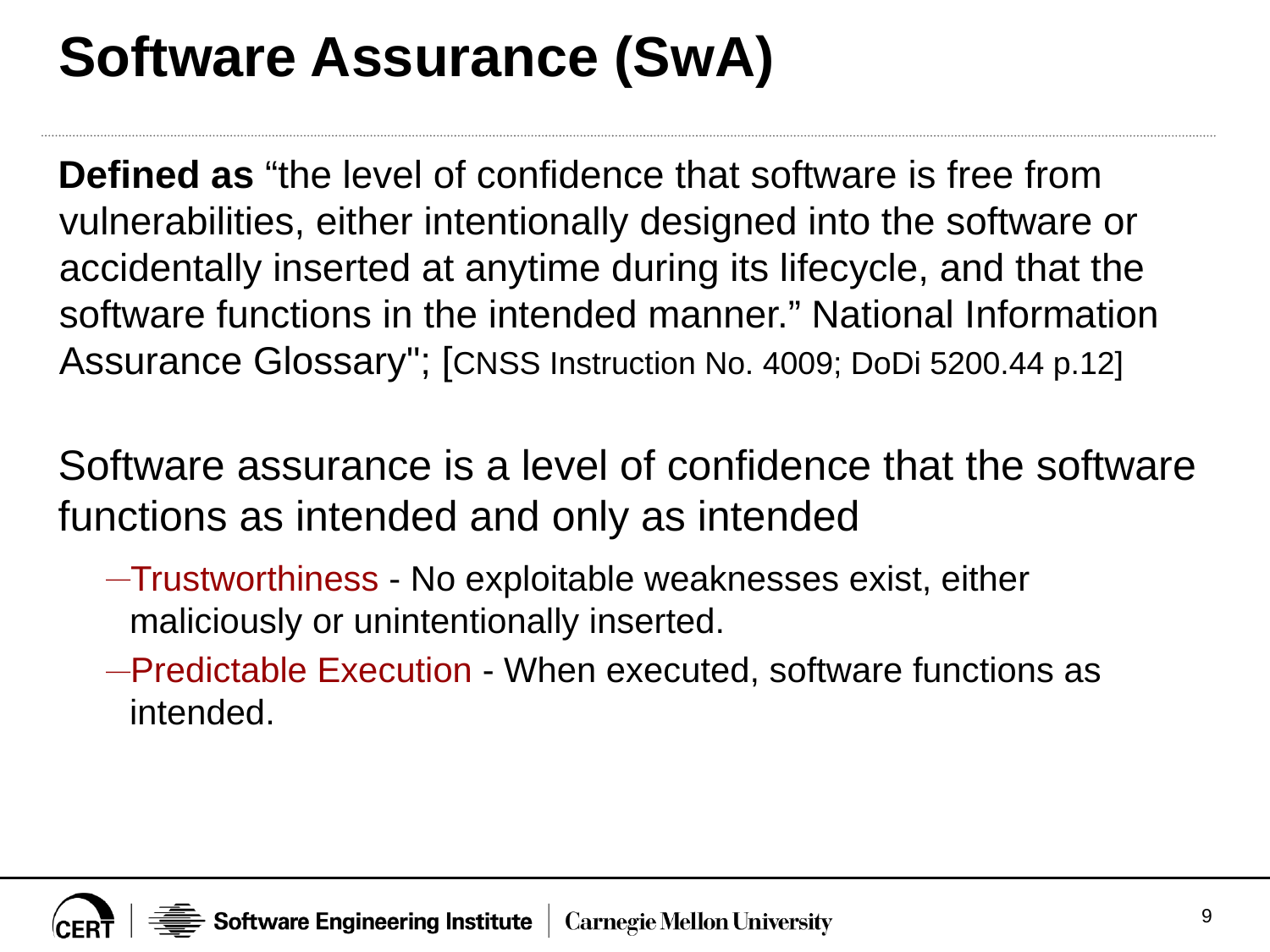

# Software Assurance (SwA)
Defined as “the level of confidence that software is free from vulnerabilities, either intentionally designed into the software or accidentally inserted at anytime during its lifecycle, and that the software functions in the intended manner.” National Information Assurance Glossary"; [CNSS Instruction No. 4009; DoDi 5200.44 p.12]

Software assurance is a level of confidence that the software functions as intended and only as intended
Trustworthiness - No exploitable weaknesses exist, either maliciously or unintentionally inserted.
Predictable Execution - When executed, software functions as intended.